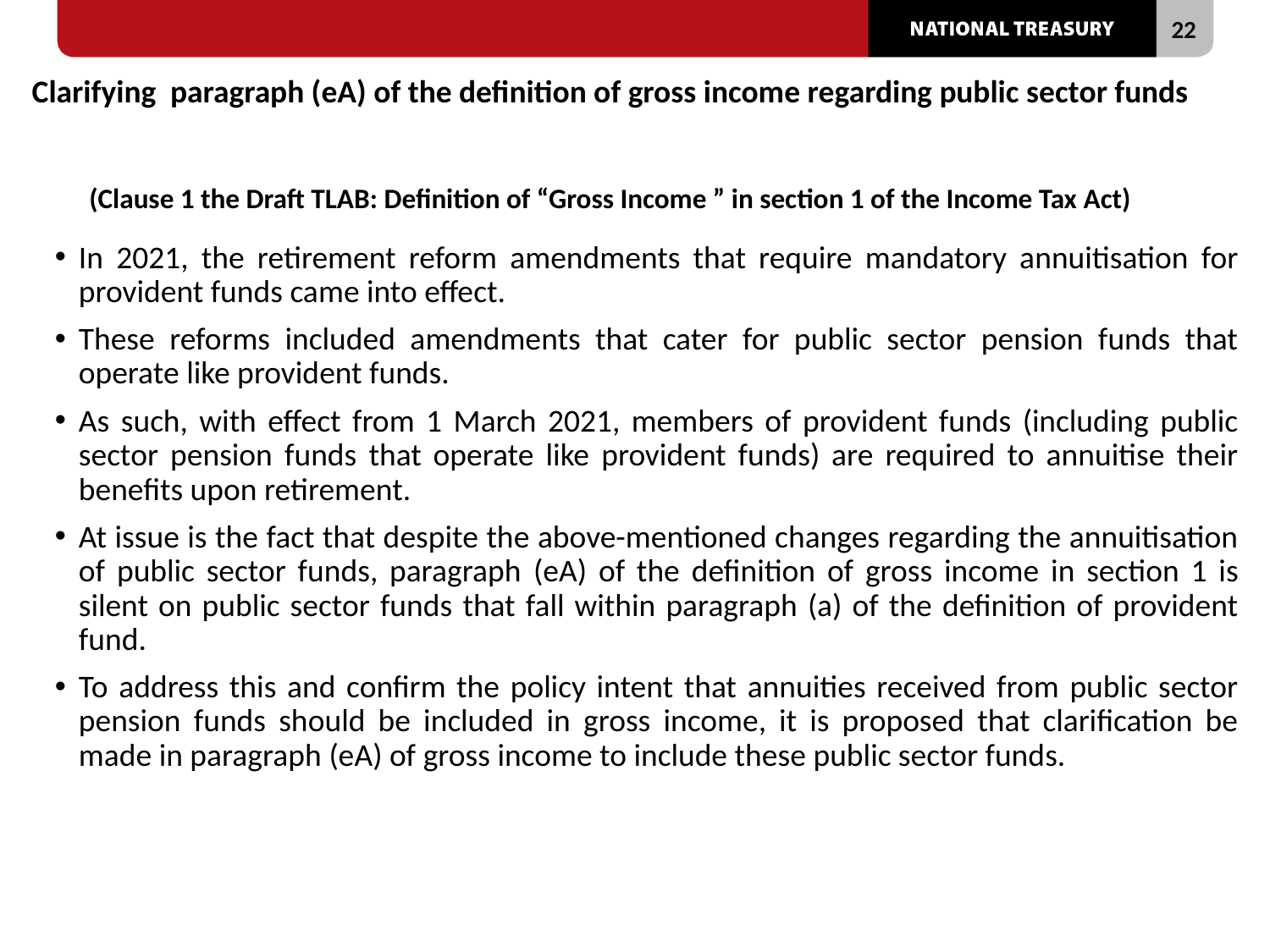

# Clarifying  paragraph (eA) of the definition of gross income regarding public sector funds (Clause 1 the Draft TLAB: Definition of “Gross Income ” in section 1 of the Income Tax Act)
In 2021, the retirement reform amendments that require mandatory annuitisation for provident funds came into effect.
These reforms included amendments that cater for public sector pension funds that operate like provident funds.
As such, with effect from 1 March 2021, members of provident funds (including public sector pension funds that operate like provident funds) are required to annuitise their benefits upon retirement.
At issue is the fact that despite the above-mentioned changes regarding the annuitisation of public sector funds, paragraph (eA) of the definition of gross income in section 1 is silent on public sector funds that fall within paragraph (a) of the definition of provident fund.
To address this and confirm the policy intent that annuities received from public sector pension funds should be included in gross income, it is proposed that clarification be made in paragraph (eA) of gross income to include these public sector funds.